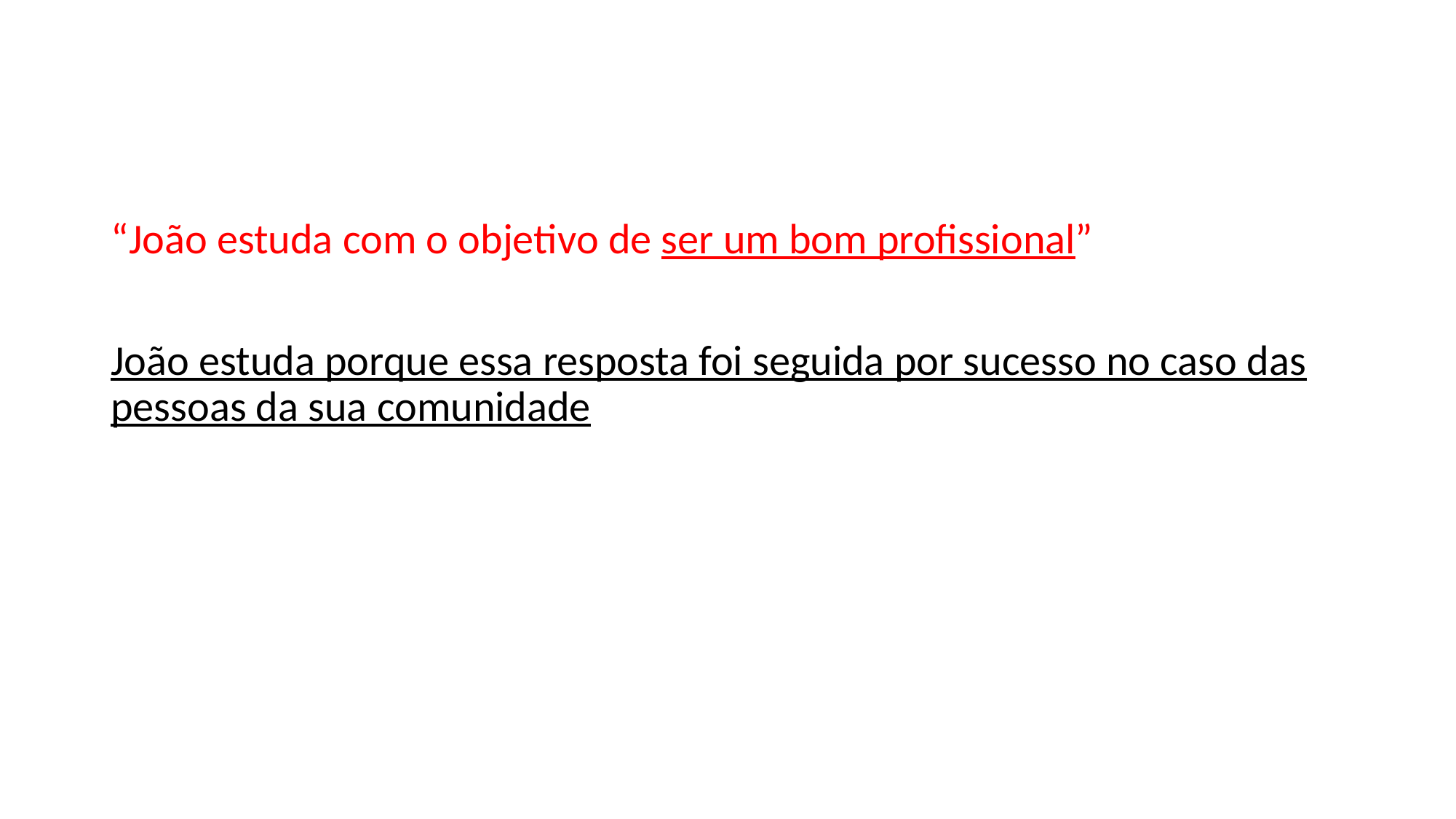

“João estuda com o objetivo de ser um bom profissional”

João estuda porque essa resposta foi seguida por sucesso no caso das pessoas da sua comunidade